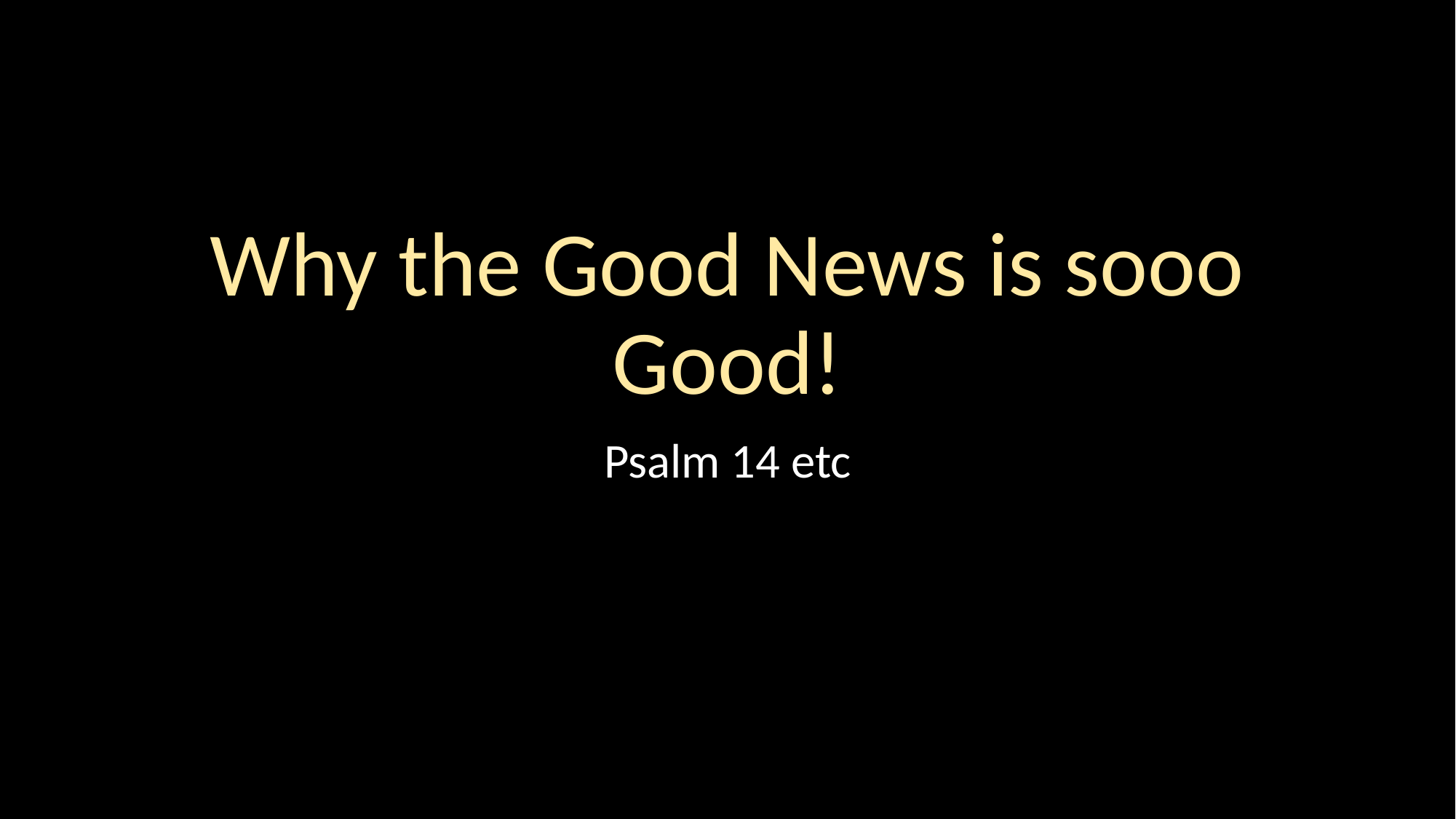

# Why the Good News is sooo Good!
Psalm 14 etc